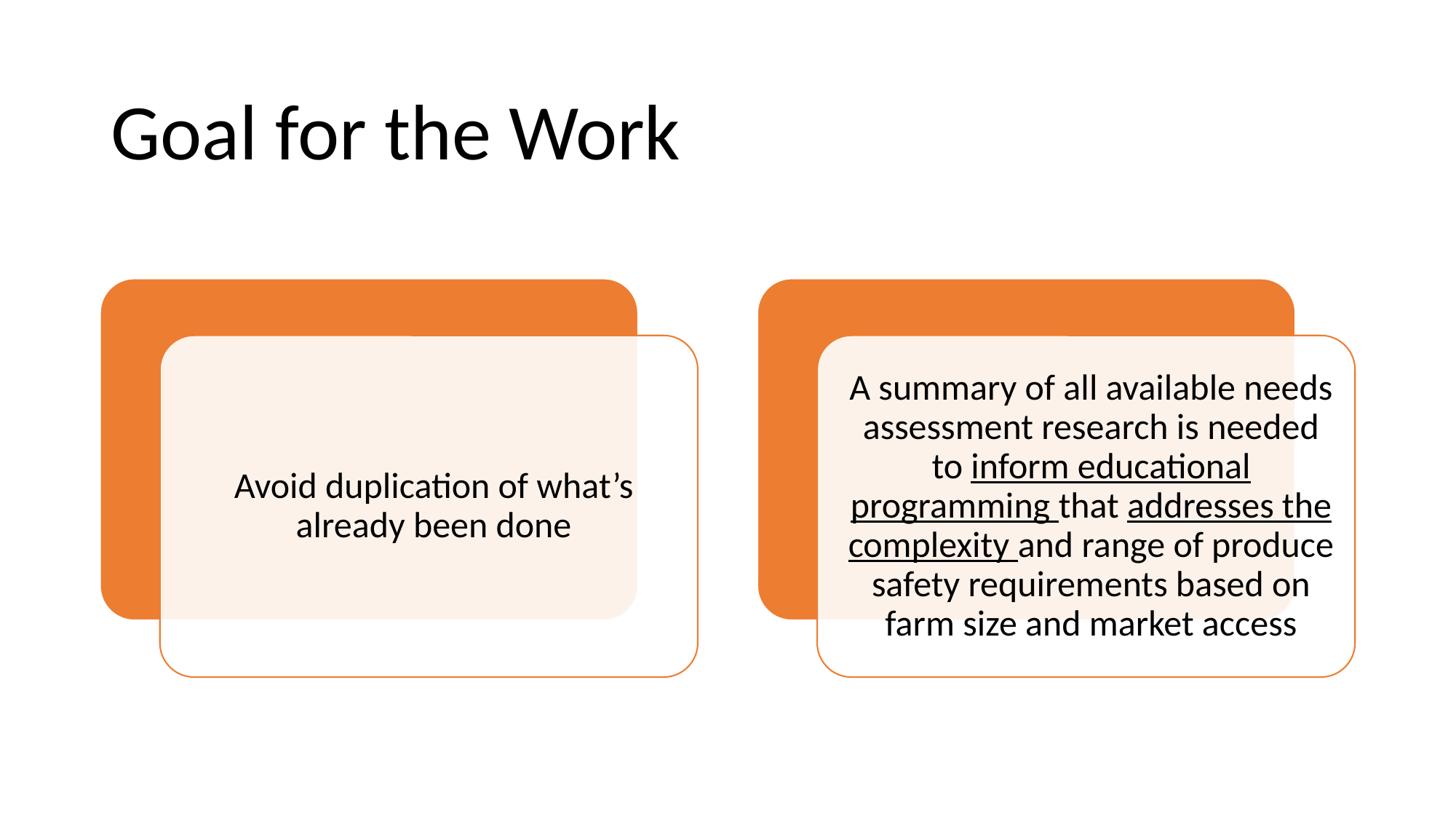

# Goal for the Work
Avoid duplication of what’s already been done
A summary of all available needs assessment research is needed to inform educational programming that addresses the complexity and range of produce safety requirements based on farm size and market access